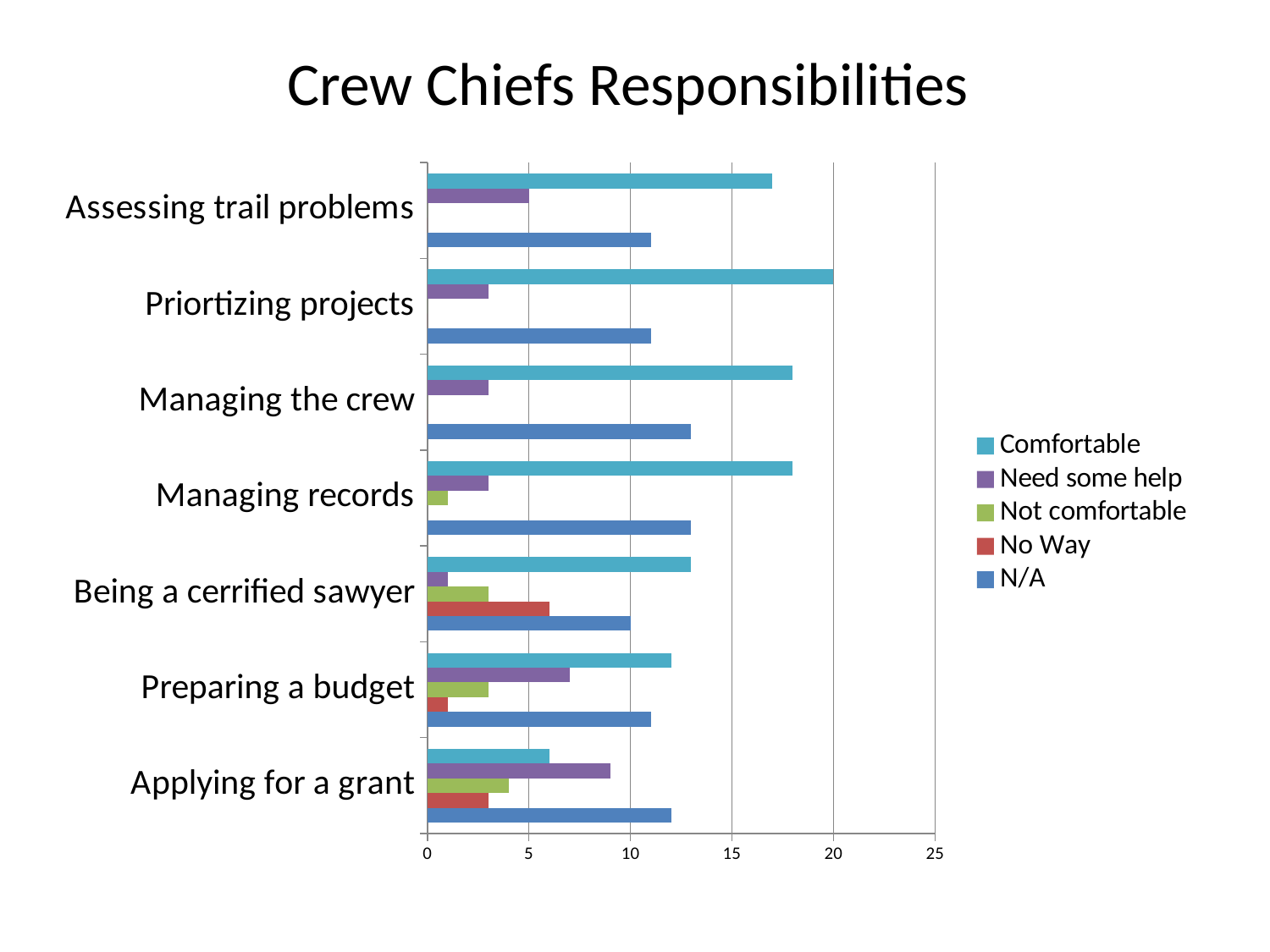

# Crew Chiefs Responsibilities

### Chart

| Category | N/A | No Way | Not comfortable | Need some help | Comfortable |
|---|---|---|---|---|---|
| Applying for a grant | 12.0 | 3.0 | 4.0 | 9.0 | 6.0 |
| Preparing a budget | 11.0 | 1.0 | 3.0 | 7.0 | 12.0 |
| Being a cerrified sawyer | 10.0 | 6.0 | 3.0 | 1.0 | 13.0 |
| Managing records | 13.0 | None | 1.0 | 3.0 | 18.0 |
| Managing the crew | 13.0 | 0.0 | 0.0 | 3.0 | 18.0 |
| Priortizing projects | 11.0 | 0.0 | 0.0 | 3.0 | 20.0 |
| Assessing trail problems | 11.0 | 0.0 | 0.0 | 5.0 | 17.0 |